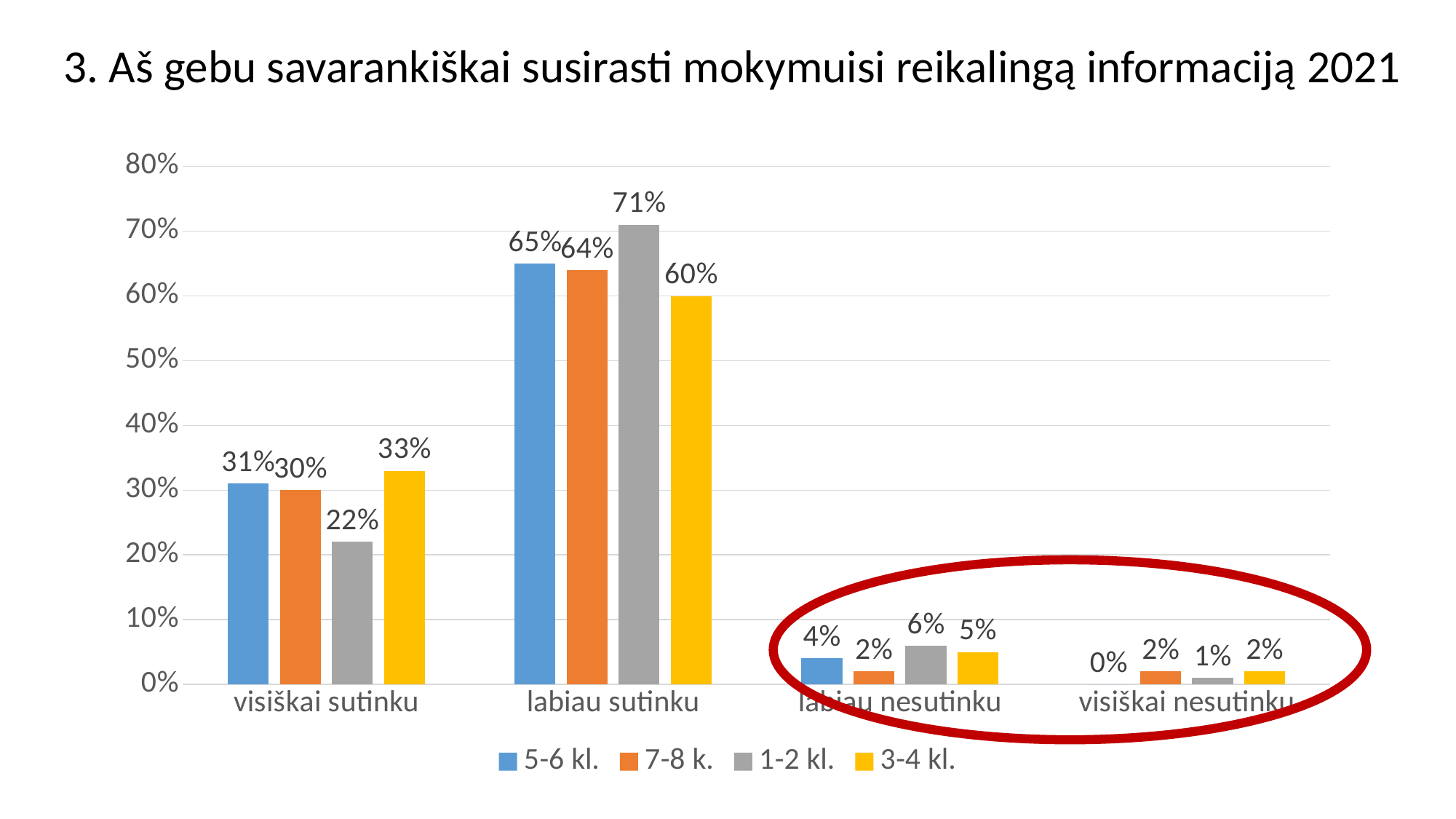

# 3. Aš gebu savarankiškai susirasti mokymuisi reikalingą informaciją 2021

### Chart

| Category | 5-6 kl. | 7-8 k. | 1-2 kl. | 3-4 kl. |
|---|---|---|---|---|
| visiškai sutinku | 0.31 | 0.3 | 0.22 | 0.33 |
| labiau sutinku | 0.65 | 0.64 | 0.71 | 0.6 |
| labiau nesutinku | 0.04 | 0.02 | 0.06 | 0.05 |
| visiškai nesutinku | 0.0 | 0.02 | 0.01 | 0.02 |